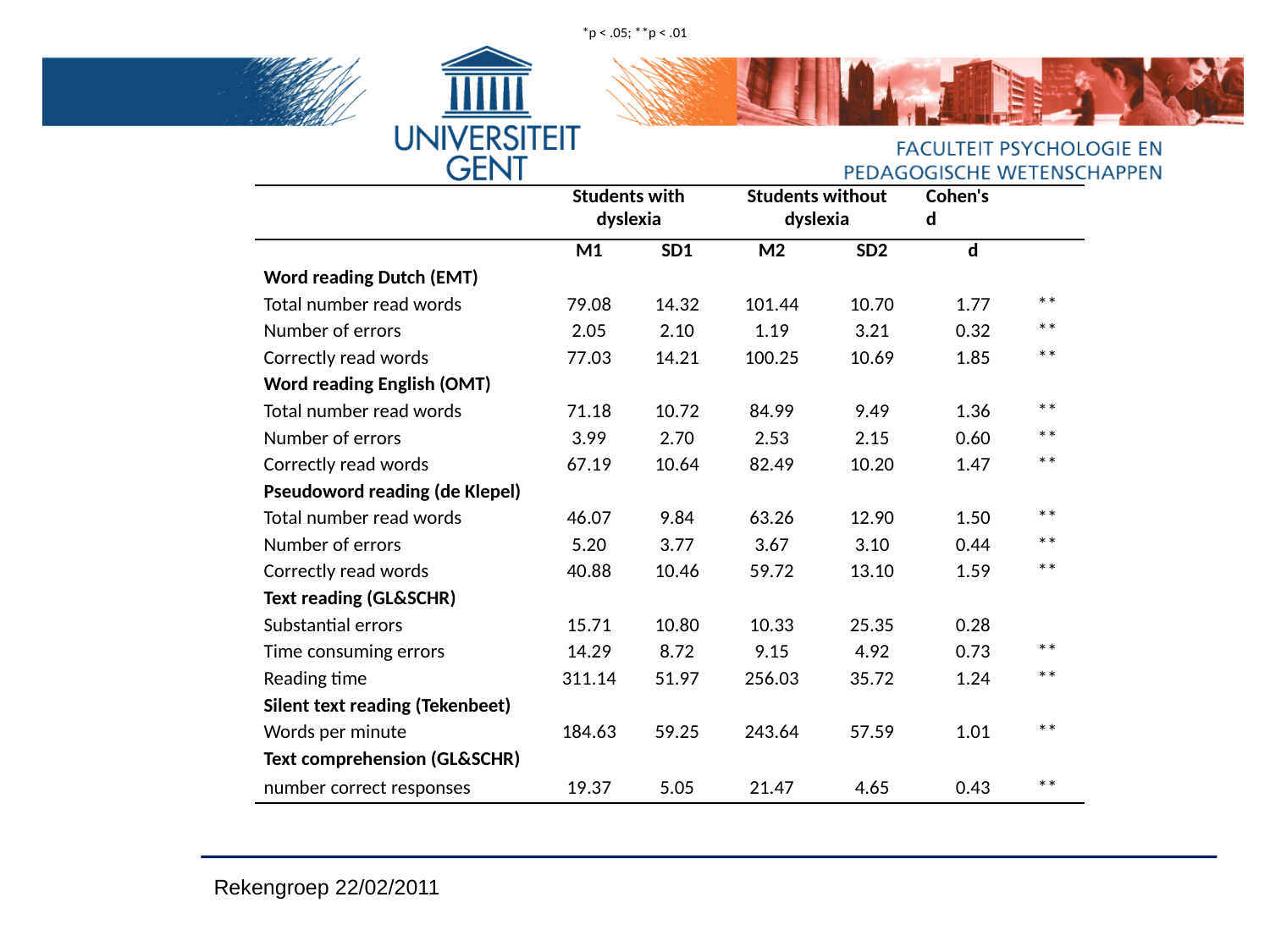

*p < .05; **p < .01
|  | Students with dyslexia |  | Students without dyslexia |  | Cohen's d |  |
| --- | --- | --- | --- | --- | --- | --- |
|  | M1 | SD1 | M2 | SD2 | d |  |
| Word reading Dutch (EMT) |  |  |  |  |  |  |
| Total number read words | 79.08 | 14.32 | 101.44 | 10.70 | 1.77 | \*\* |
| Number of errors | 2.05 | 2.10 | 1.19 | 3.21 | 0.32 | \*\* |
| Correctly read words | 77.03 | 14.21 | 100.25 | 10.69 | 1.85 | \*\* |
| Word reading English (OMT) |  |  |  |  |  |  |
| Total number read words | 71.18 | 10.72 | 84.99 | 9.49 | 1.36 | \*\* |
| Number of errors | 3.99 | 2.70 | 2.53 | 2.15 | 0.60 | \*\* |
| Correctly read words | 67.19 | 10.64 | 82.49 | 10.20 | 1.47 | \*\* |
| Pseudoword reading (de Klepel) |  |  |  |  |  |  |
| Total number read words | 46.07 | 9.84 | 63.26 | 12.90 | 1.50 | \*\* |
| Number of errors | 5.20 | 3.77 | 3.67 | 3.10 | 0.44 | \*\* |
| Correctly read words | 40.88 | 10.46 | 59.72 | 13.10 | 1.59 | \*\* |
| Text reading (GL&SCHR) |  |  |  |  |  |  |
| Substantial errors | 15.71 | 10.80 | 10.33 | 25.35 | 0.28 |  |
| Time consuming errors | 14.29 | 8.72 | 9.15 | 4.92 | 0.73 | \*\* |
| Reading time | 311.14 | 51.97 | 256.03 | 35.72 | 1.24 | \*\* |
| Silent text reading (Tekenbeet) |  |  |  |  |  |  |
| Words per minute | 184.63 | 59.25 | 243.64 | 57.59 | 1.01 | \*\* |
| Text comprehension (GL&SCHR) |  |  |  |  |  |  |
| number correct responses | 19.37 | 5.05 | 21.47 | 4.65 | 0.43 | \*\* |
Rekengroep 22/02/2011